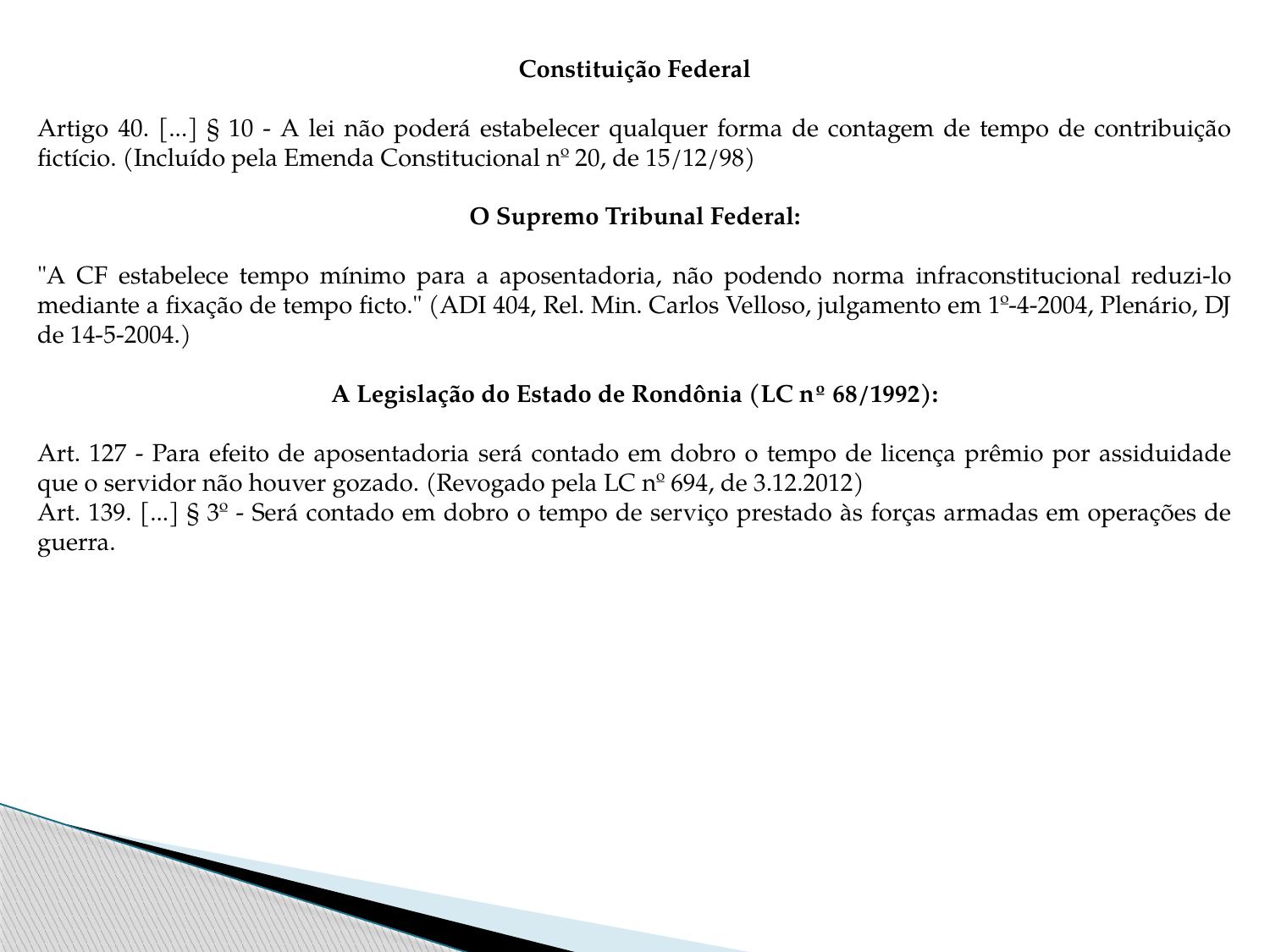

Constituição Federal

Artigo 40. [...] § 10 - A lei não poderá estabelecer qualquer forma de contagem de tempo de contribuição fictício. (Incluído pela Emenda Constitucional nº 20, de 15/12/98)

O Supremo Tribunal Federal:

"A CF estabelece tempo mínimo para a aposentadoria, não podendo norma infraconstitucional reduzi-lo mediante a fixação de tempo ficto." (ADI 404, Rel. Min. Carlos Velloso, julgamento em 1º-4-2004, Plenário, DJ de 14-5-2004.)

A Legislação do Estado de Rondônia (LC nº 68/1992):

Art. 127 - Para efeito de aposentadoria será contado em dobro o tempo de licença prêmio por assiduidade que o servidor não houver gozado. (Revogado pela LC nº 694, de 3.12.2012)
Art. 139. [...] § 3º - Será contado em dobro o tempo de serviço prestado às forças armadas em operações de guerra.